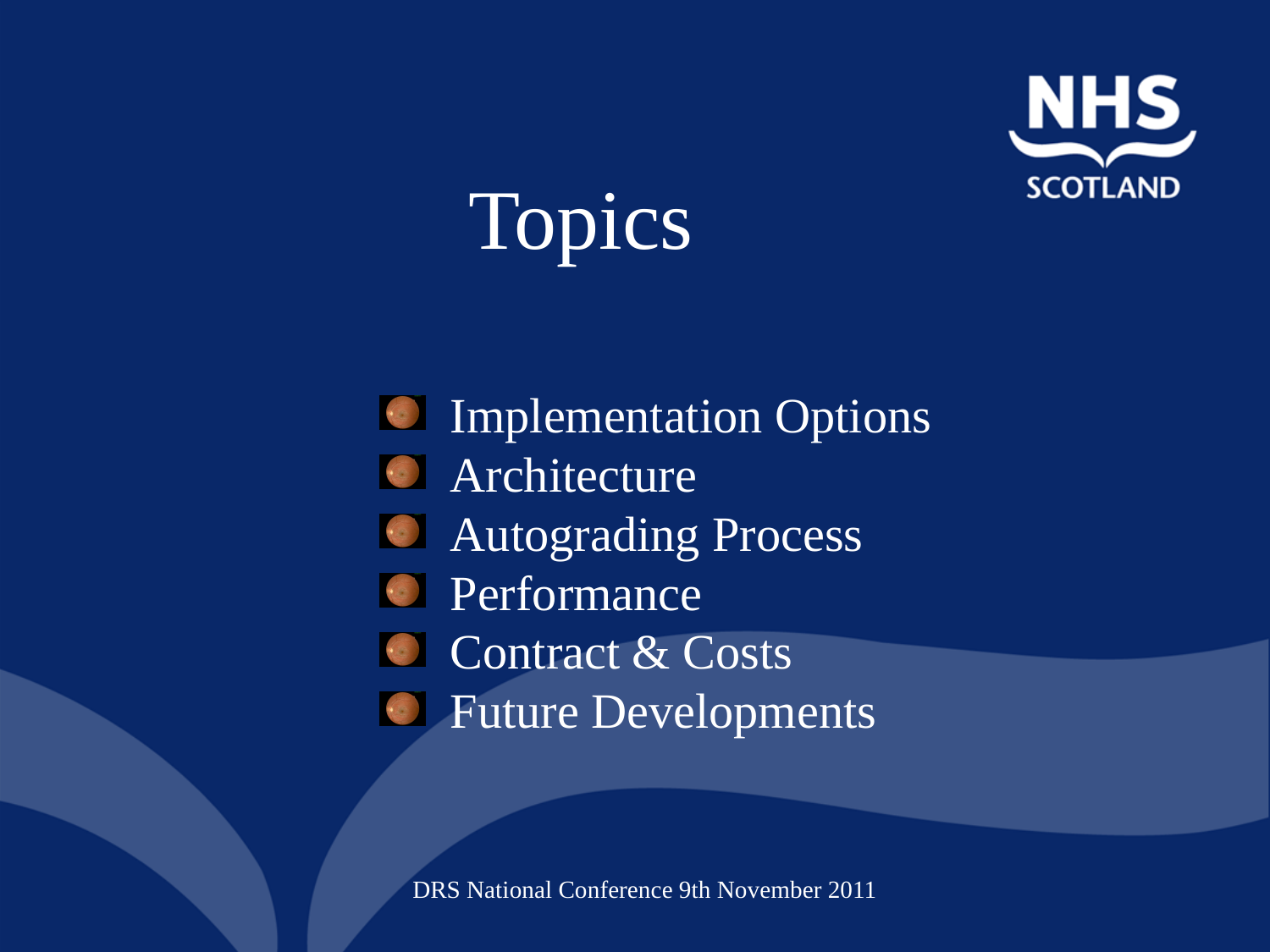

Topics
  Implementation Options
  Architecture
  Autograding Process
  Performance
  Contract & Costs
  Future Developments
DRS National Conference 9th November 2011